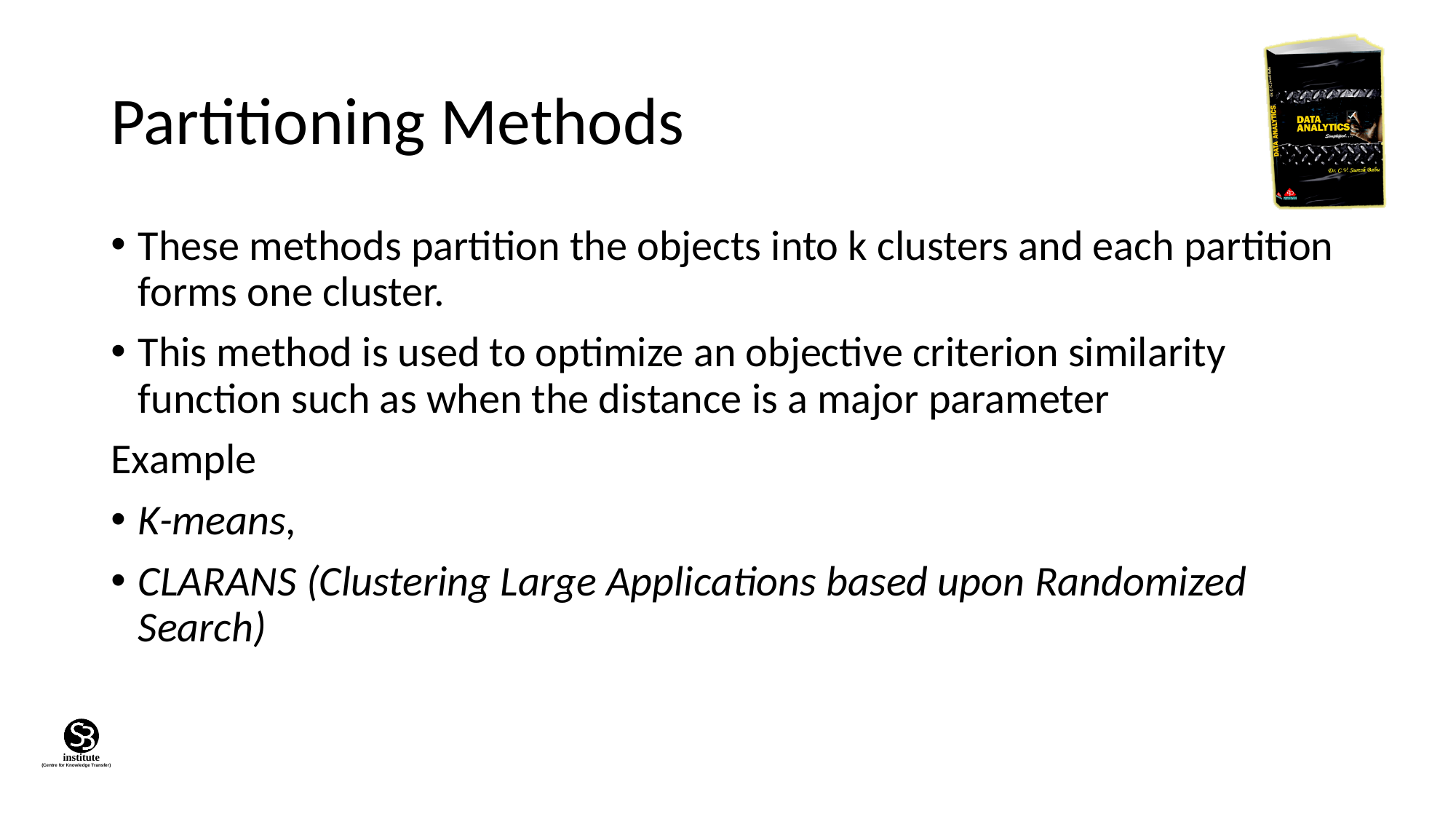

# Partitioning Methods
These methods partition the objects into k clusters and each partition forms one cluster.
This method is used to optimize an objective criterion similarity function such as when the distance is a major parameter
Example
K-means,
CLARANS (Clustering Large Applications based upon Randomized Search)